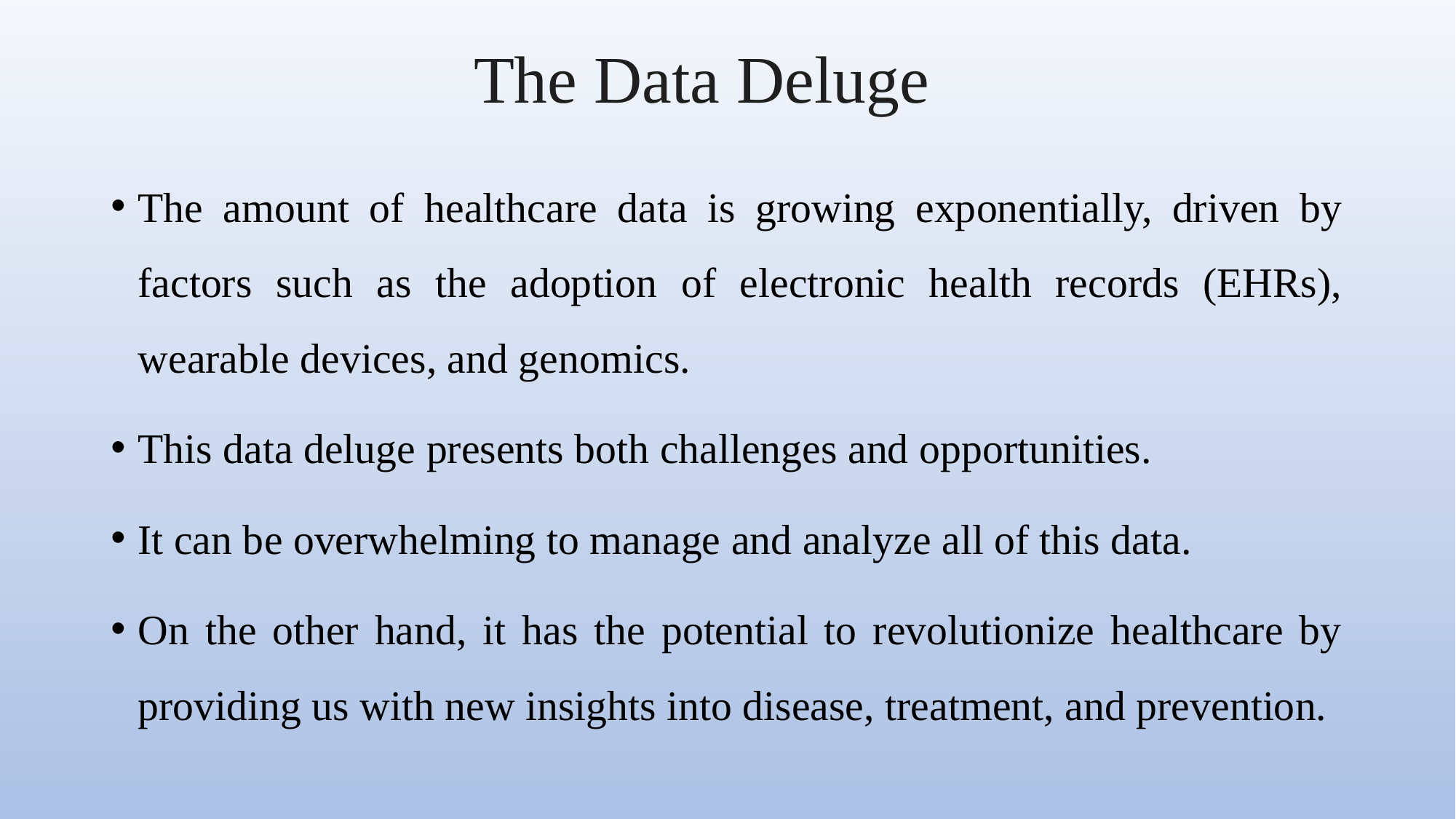

# The Data Deluge
The amount of healthcare data is growing exponentially, driven by factors such as the adoption of electronic health records (EHRs), wearable devices, and genomics.
This data deluge presents both challenges and opportunities.
It can be overwhelming to manage and analyze all of this data.
On the other hand, it has the potential to revolutionize healthcare by providing us with new insights into disease, treatment, and prevention.